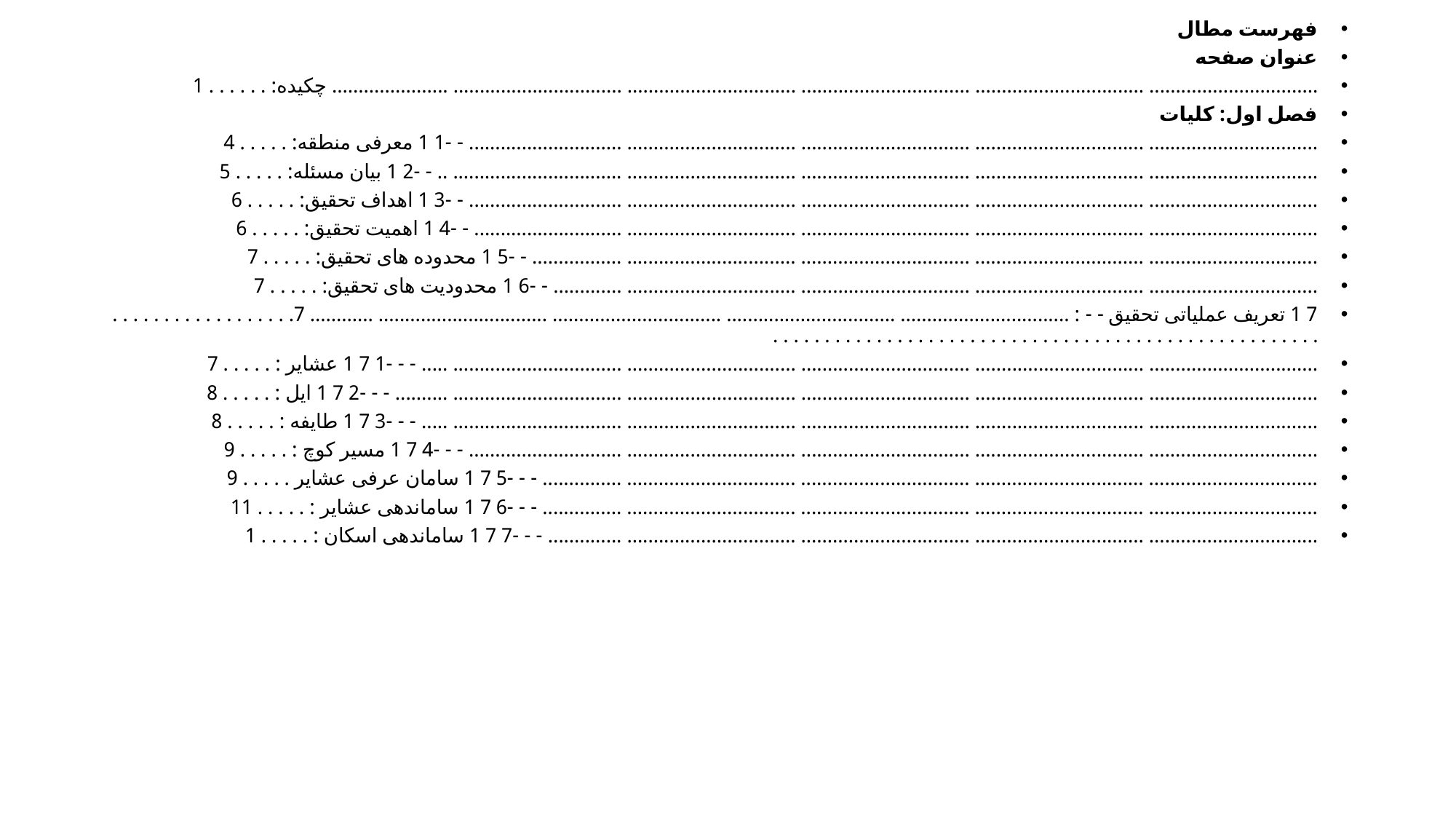

فهرست مطال
عنوان صفحه
................................ ................................ ................................ ................................ ................................ ...................... چکیده: . . . . . . 1
فصل اول: كليات
................................ ................................ ................................ ................................ ............................. - -1 1 معرفی منطقه: . . . . . 4
................................ ................................ ................................ ................................ ................................ .. - -2 1 بیان مسئله: . . . . . 5
................................ ................................ ................................ ................................ ............................. - -3 1 اهداف تحقیق: . . . . . 6
................................ ................................ ................................ ................................ ............................ - -4 1 اهمیت تحقیق: . . . . . 6
................................ ................................ ................................ ................................ ................. - -5 1 محدوده های تحقیق: . . . . . 7
................................ ................................ ................................ ................................ ............. - -6 1 محدودیت های تحقیق: . . . . . 7
7 1 تعریف عملیاتی تحقیق - - : ................................ ................................ ................................ ................................ ............ 7. . . . . . . . . . . . . . . . . . . . . . . . . . . . . . . . . . . . . . . . . . . . . . . . . . . . . . . . . . . . . . . . . . . . . . .
................................ ................................ ................................ ................................ ................................ ..... - - -1 7 1 عشایر : . . . . . 7
................................ ................................ ................................ ................................ ................................ .......... - - -2 7 1 ایل : . . . . . 8
................................ ................................ ................................ ................................ ................................ ..... - - -3 7 1 طایفه : . . . . . 8
................................ ................................ ................................ ................................ ............................. - - -4 7 1 مسیر كوچ : . . . . . 9
................................ ................................ ................................ ................................ ............... - - -5 7 1 سامان عرفی عشایر . . . . . 9
................................ ................................ ................................ ................................ ............... - - -6 7 1 ساماندهی عشایر : . . . . . 11
................................ ................................ ................................ ................................ .............. - - -7 7 1 ساماندهی اسکان : . . . . . 1